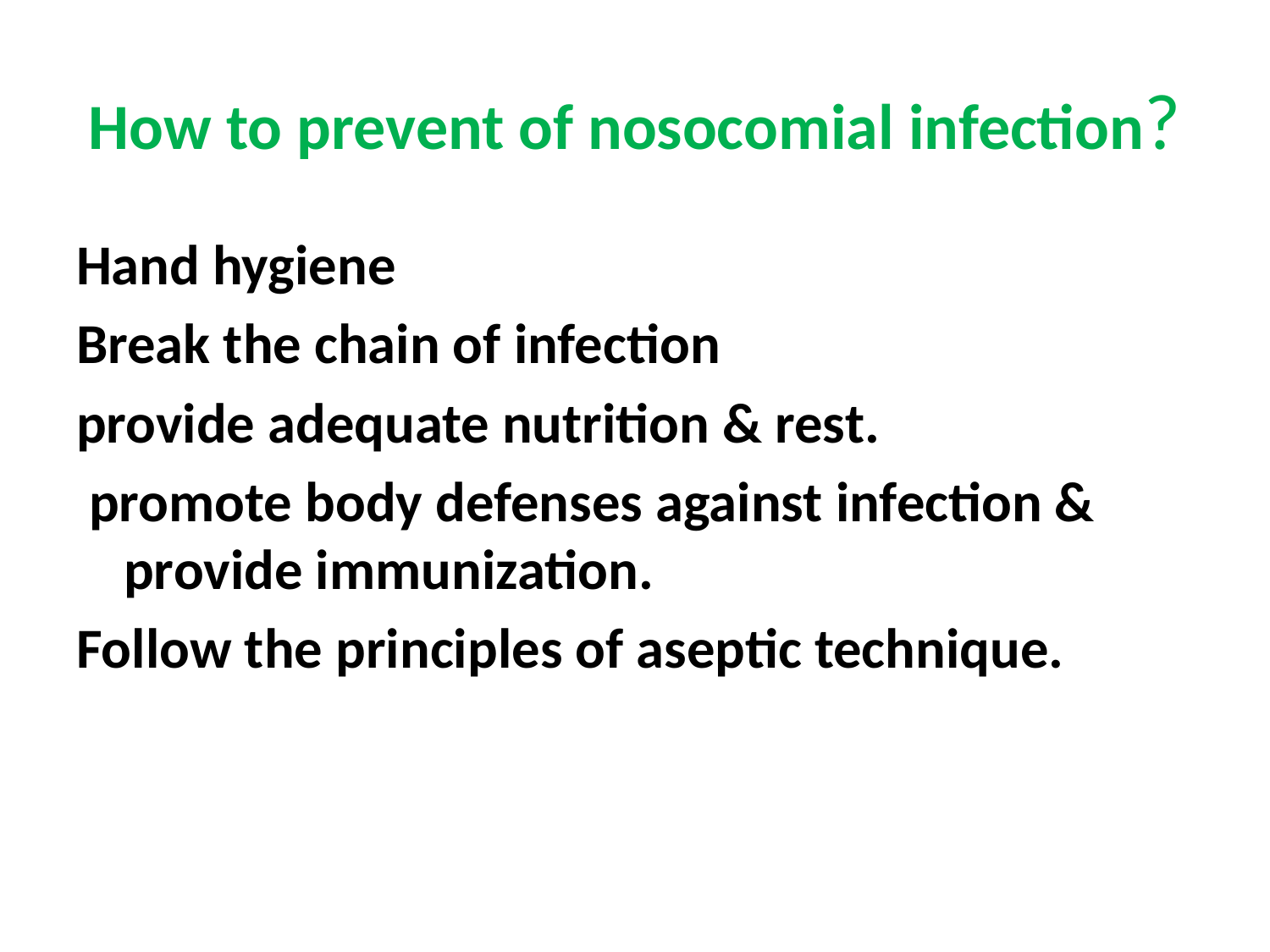

# How to prevent of nosocomial infection?
Hand hygiene
Break the chain of infection
provide adequate nutrition & rest.
 promote body defenses against infection & provide immunization.
Follow the principles of aseptic technique.